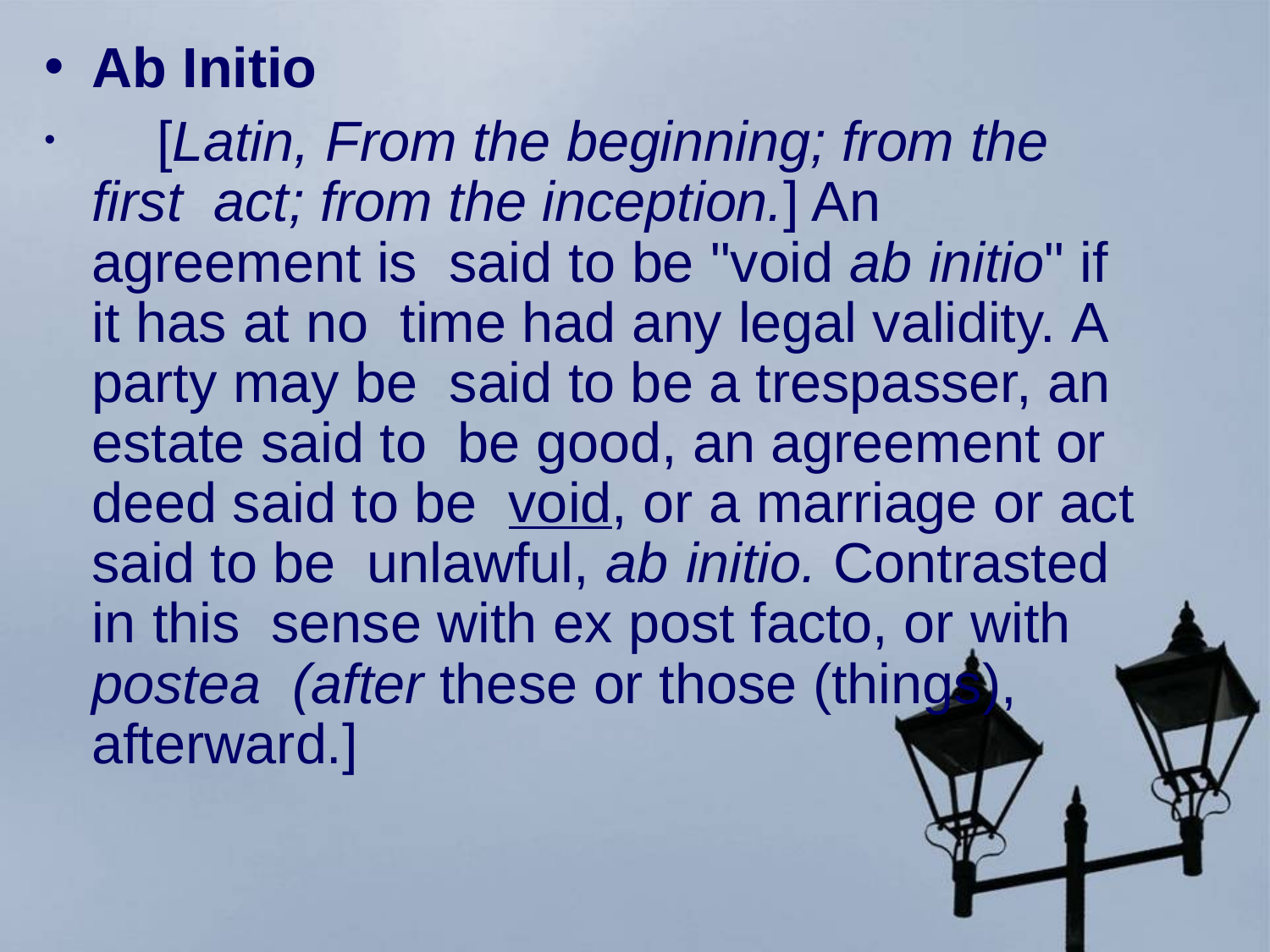

Ab Initio
	[Latin, From the beginning; from the first  act; from the inception.] An agreement is  said to be "void ab initio" if it has at no  time had any legal validity. A party may be  said to be a trespasser, an estate said to  be good, an agreement or deed said to be  void, or a marriage or act said to be  unlawful, ab initio. Contrasted in this  sense with ex post facto, or with postea  (after these or those (things), afterward.]